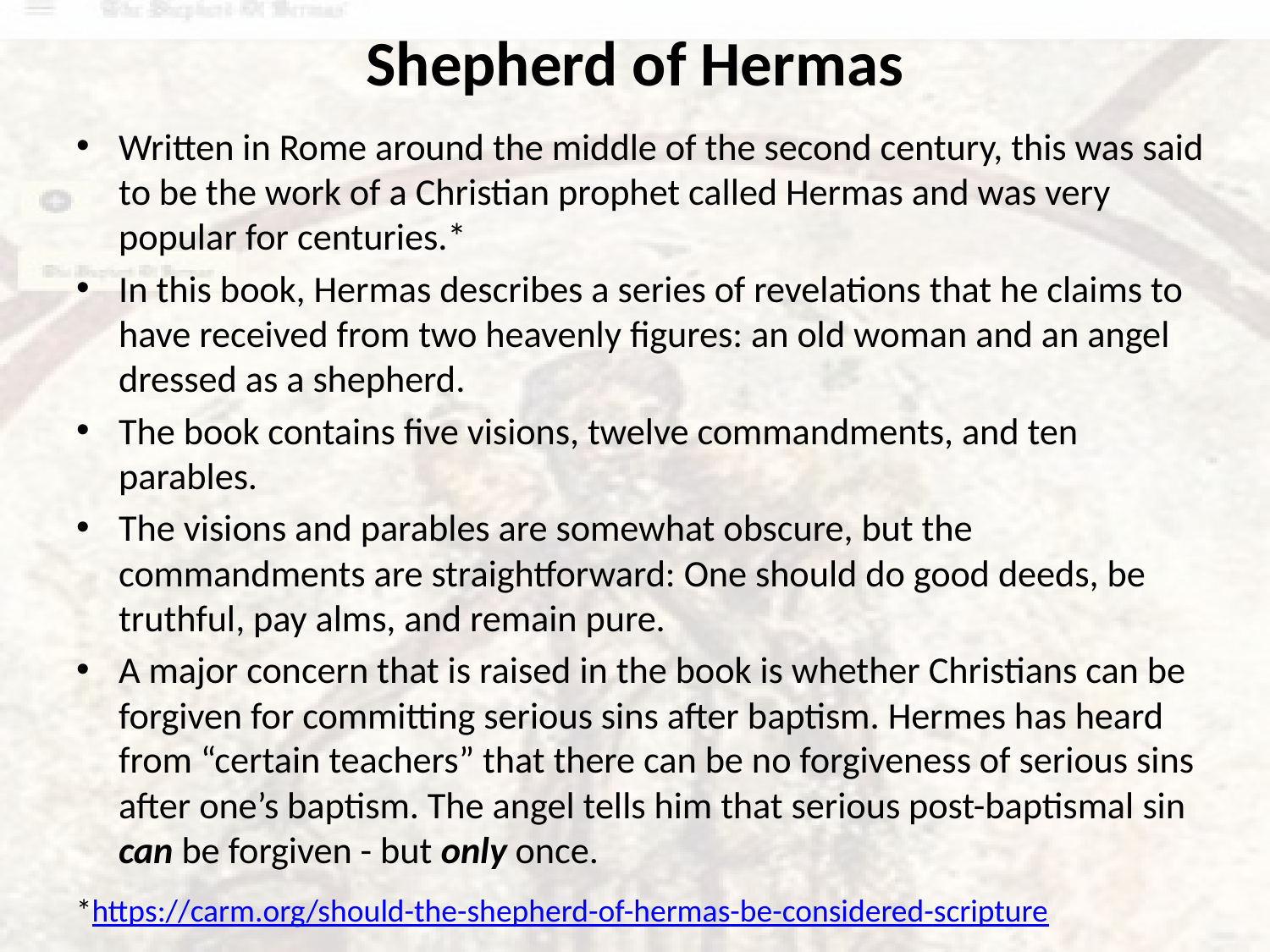

# Shepherd of Hermas
Written in Rome around the middle of the second century, this was said to be the work of a Christian prophet called Hermas and was very popular for centuries.*
In this book, Hermas describes a series of revelations that he claims to have received from two heavenly figures: an old woman and an angel dressed as a shepherd.
The book contains five visions, twelve commandments, and ten parables.
The visions and parables are somewhat obscure, but the commandments are straightforward: One should do good deeds, be truthful, pay alms, and remain pure.
A major concern that is raised in the book is whether Christians can be forgiven for committing serious sins after baptism. Hermes has heard from “certain teachers” that there can be no forgiveness of serious sins after one’s baptism. The angel tells him that serious post-baptismal sin can be forgiven - but only once.

*https://carm.org/should-the-shepherd-of-hermas-be-considered-scripture